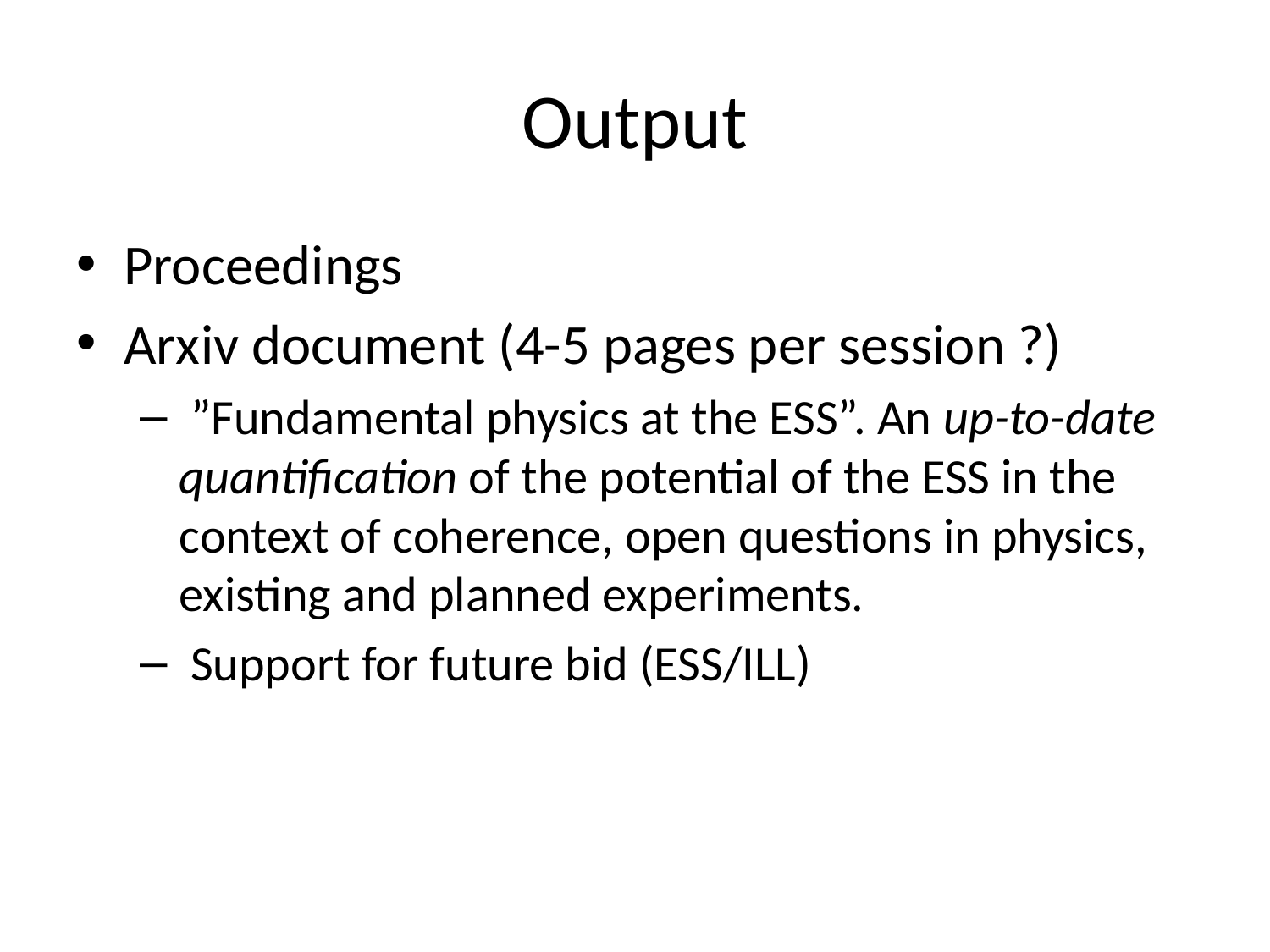

# Output
Proceedings
Arxiv document (4-5 pages per session ?)
 ”Fundamental physics at the ESS”. An up-to-date quantification of the potential of the ESS in the context of coherence, open questions in physics, existing and planned experiments.
 Support for future bid (ESS/ILL)